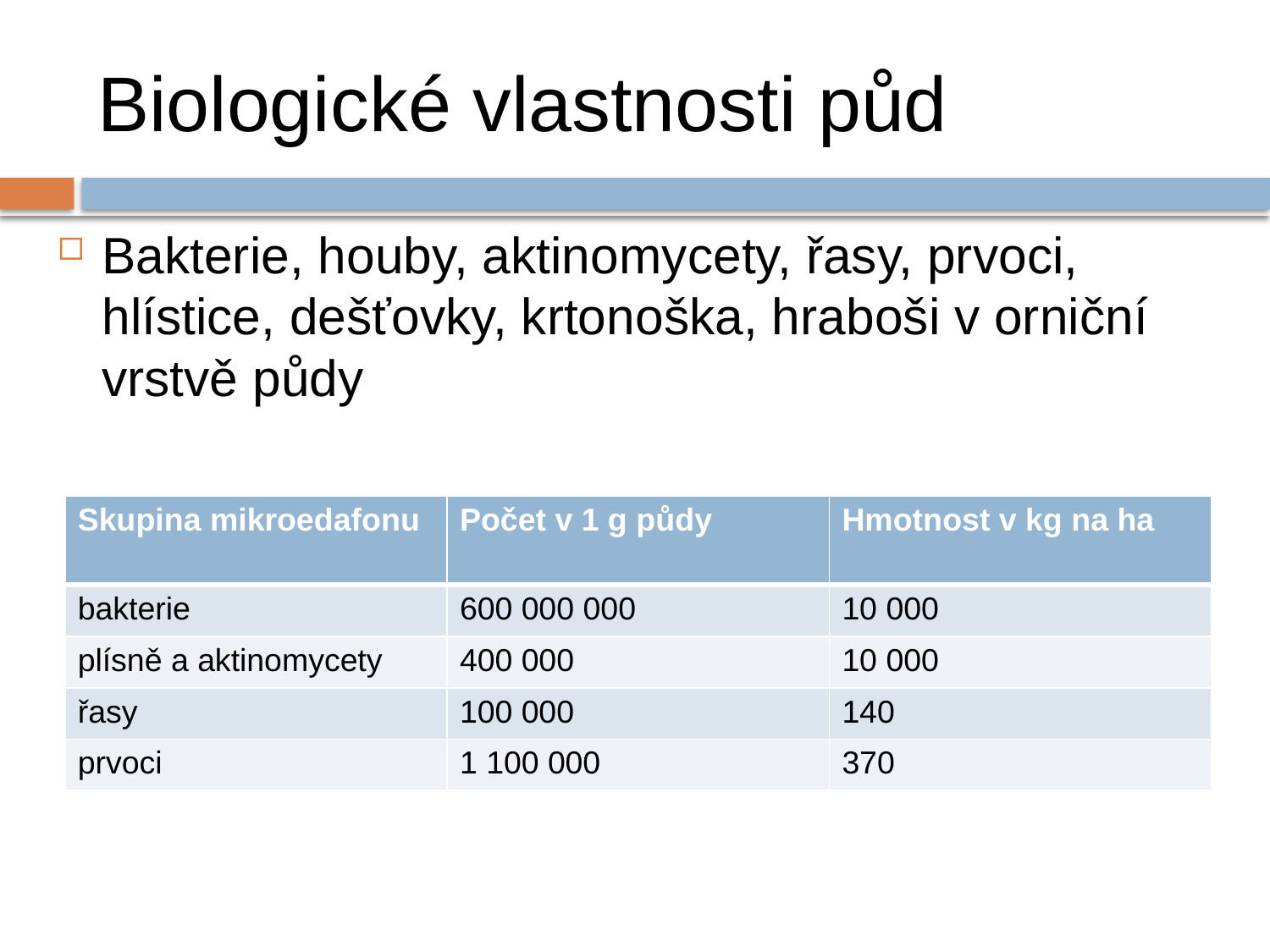

# Biologické vlastnosti půd
Bakterie, houby, aktinomycety, řasy, prvoci, hlístice, dešťovky, krtonoška, hraboši v orniční vrstvě půdy
| Skupina mikroedafonu | Počet v 1 g půdy | Hmotnost v kg na ha |
| --- | --- | --- |
| bakterie | 600 000 000 | 10 000 |
| plísně a aktinomycety | 400 000 | 10 000 |
| řasy | 100 000 | 140 |
| prvoci | 1 100 000 | 370 |